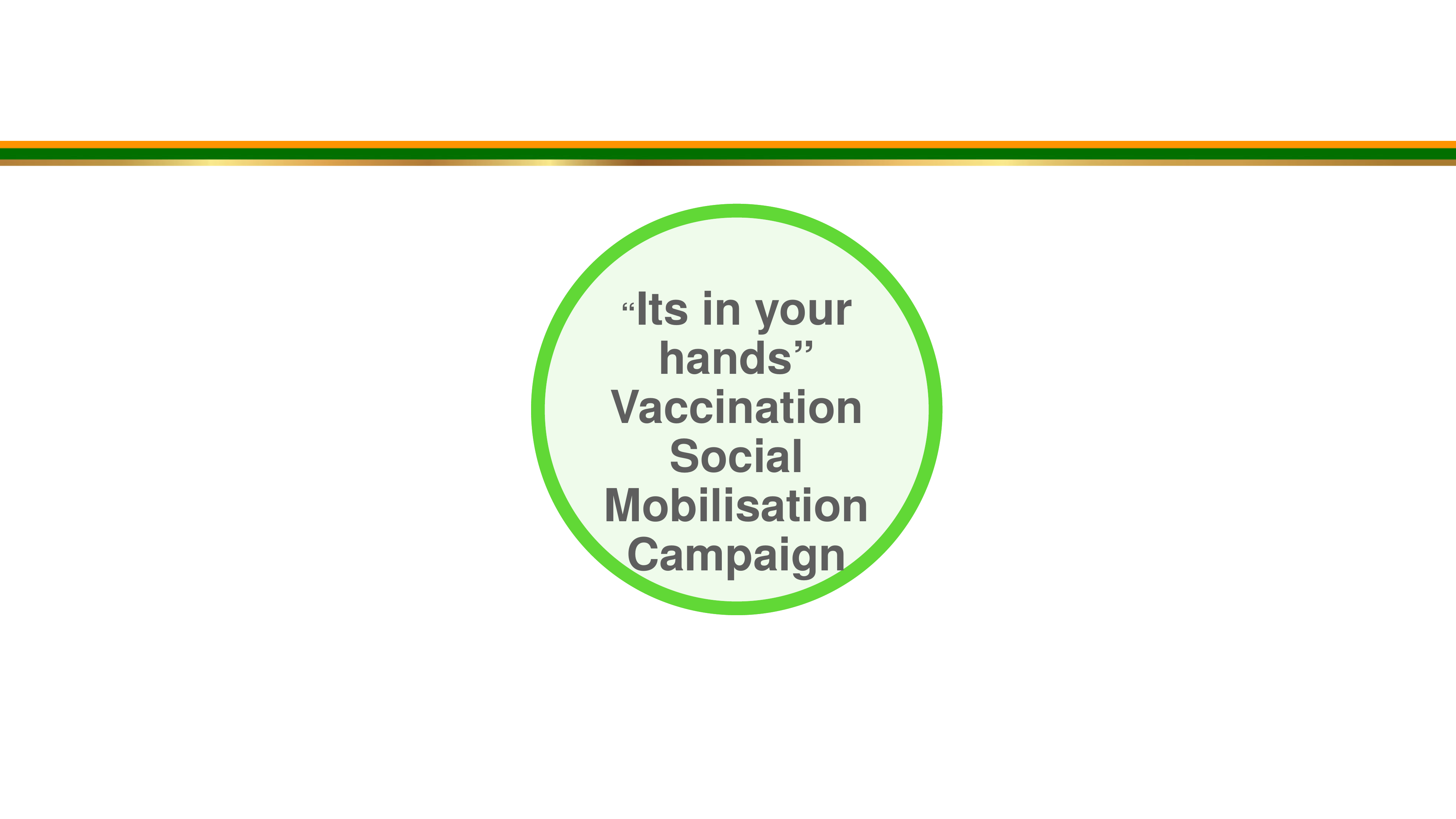

“Its in your hands” Vaccination Social Mobilisation Campaign